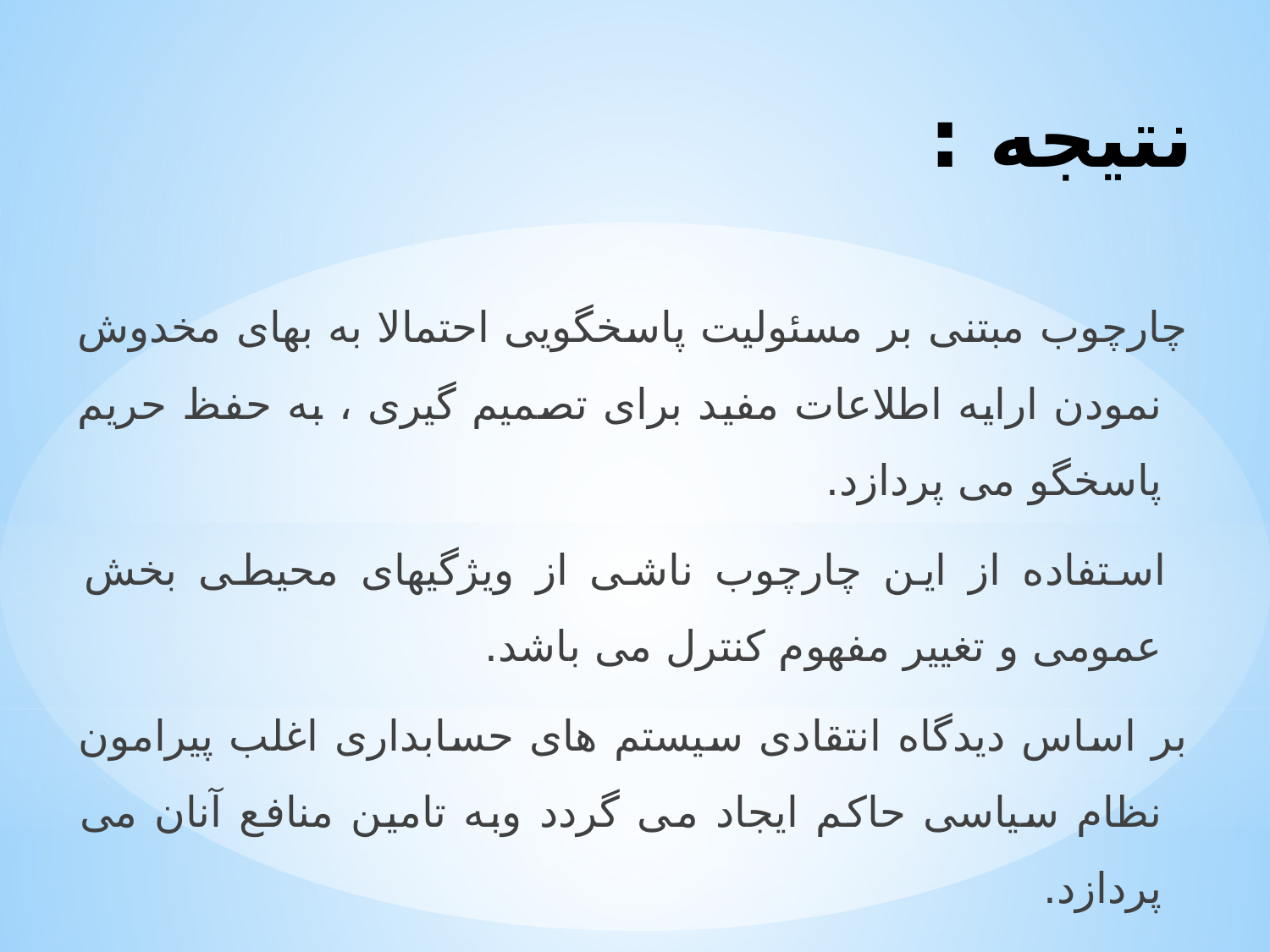

# نتیجه :
چارچوب مبتنی بر مسئولیت پاسخگویی احتمالا به بهای مخدوش نمودن ارایه اطلاعات مفید برای تصمیم گیری ، به حفظ حریم پاسخگو می پردازد.
 استفاده از این چارچوب ناشی از ویژگیهای محیطی بخش عمومی و تغییر مفهوم کنترل می باشد.
بر اساس دیدگاه انتقادی سیستم های حسابداری اغلب پیرامون نظام سیاسی حاکم ایجاد می گردد وبه تامین منافع آنان می پردازد.